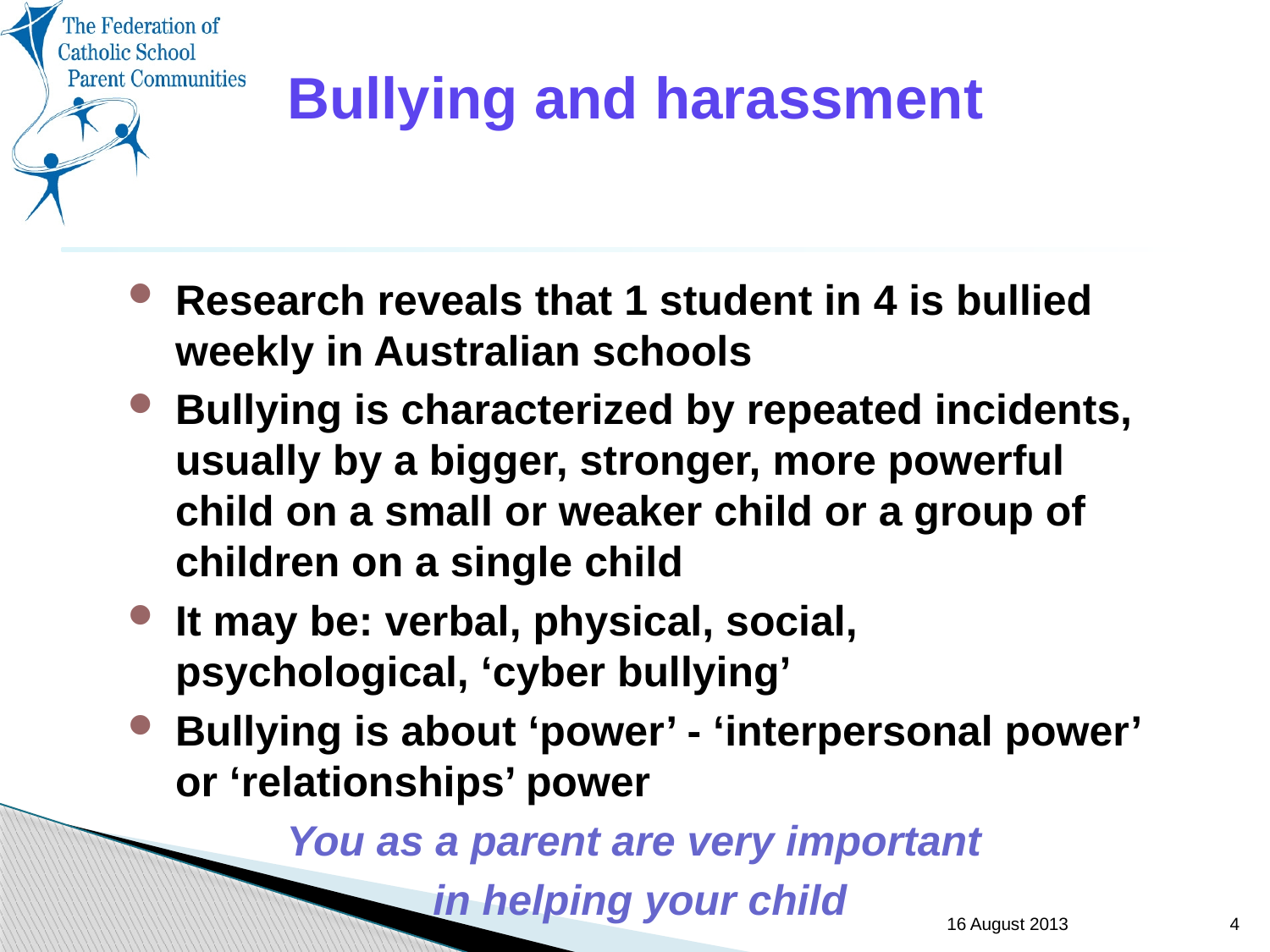

# Bullying and harassment
Research reveals that 1 student in 4 is bullied weekly in Australian schools
Bullying is characterized by repeated incidents, usually by a bigger, stronger, more powerful child on a small or weaker child or a group of children on a single child
It may be: verbal, physical, social, psychological, ‘cyber bullying’
Bullying is about ‘power’ - ‘interpersonal power’ or ‘relationships’ power
You as a parent are very important
in helping your child

16 August 2013
4